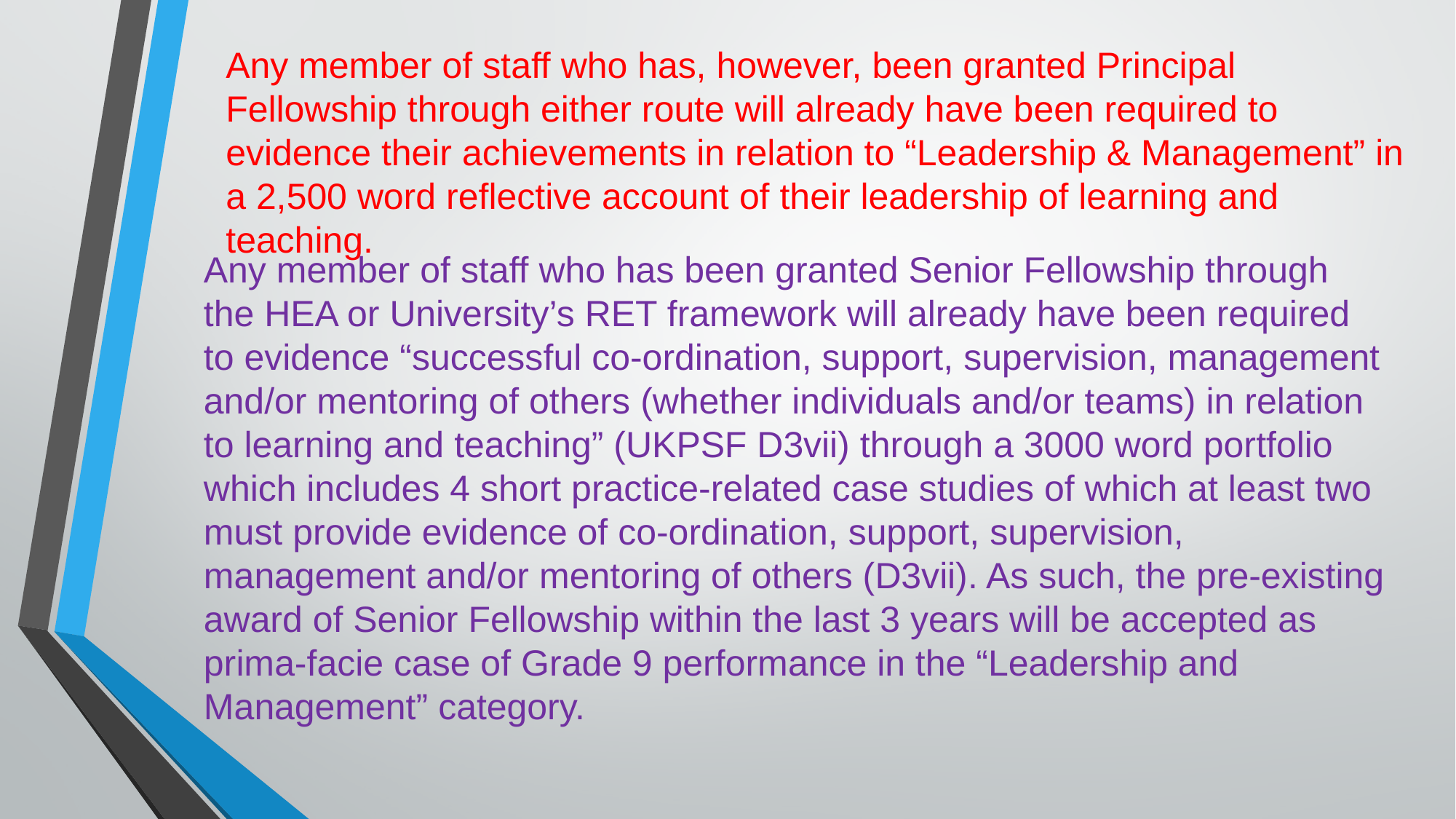

Any member of staff who has, however, been granted Principal Fellowship through either route will already have been required to evidence their achievements in relation to “Leadership & Management” in a 2,500 word reflective account of their leadership of learning and teaching.
Any member of staff who has been granted Senior Fellowship through the HEA or University’s RET framework will already have been required to evidence “successful co-ordination, support, supervision, management and/or mentoring of others (whether individuals and/or teams) in relation to learning and teaching” (UKPSF D3vii) through a 3000 word portfolio which includes 4 short practice-related case studies of which at least two must provide evidence of co-ordination, support, supervision, management and/or mentoring of others (D3vii). As such, the pre-existing award of Senior Fellowship within the last 3 years will be accepted as prima-facie case of Grade 9 performance in the “Leadership and Management” category.